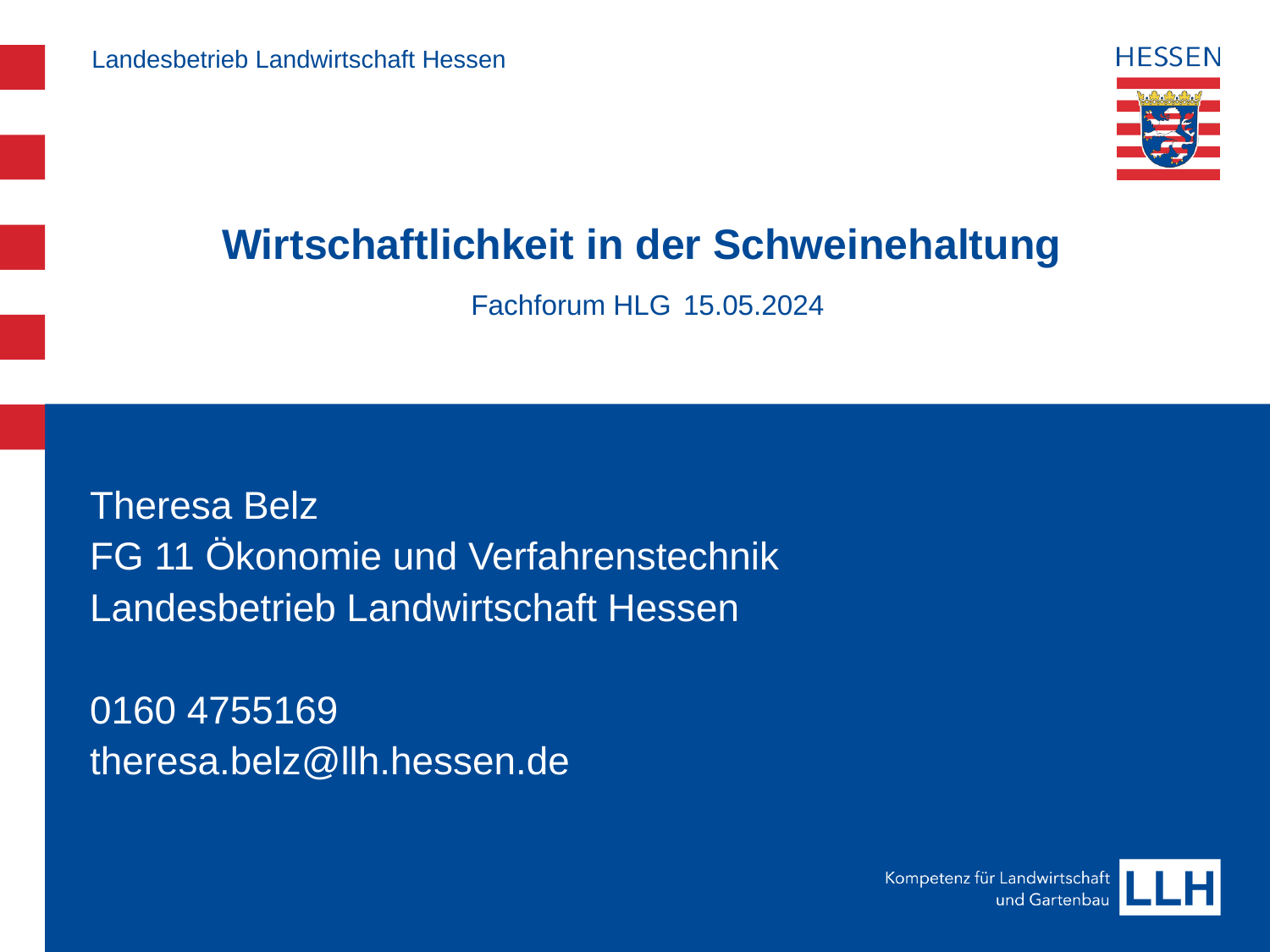

# Wirtschaftlichkeit in der Schweinehaltung Fachforum HLG 15.05.2024
Theresa Belz
FG 11 Ökonomie und Verfahrenstechnik
Landesbetrieb Landwirtschaft Hessen

0160 4755169
theresa.belz@llh.hessen.de